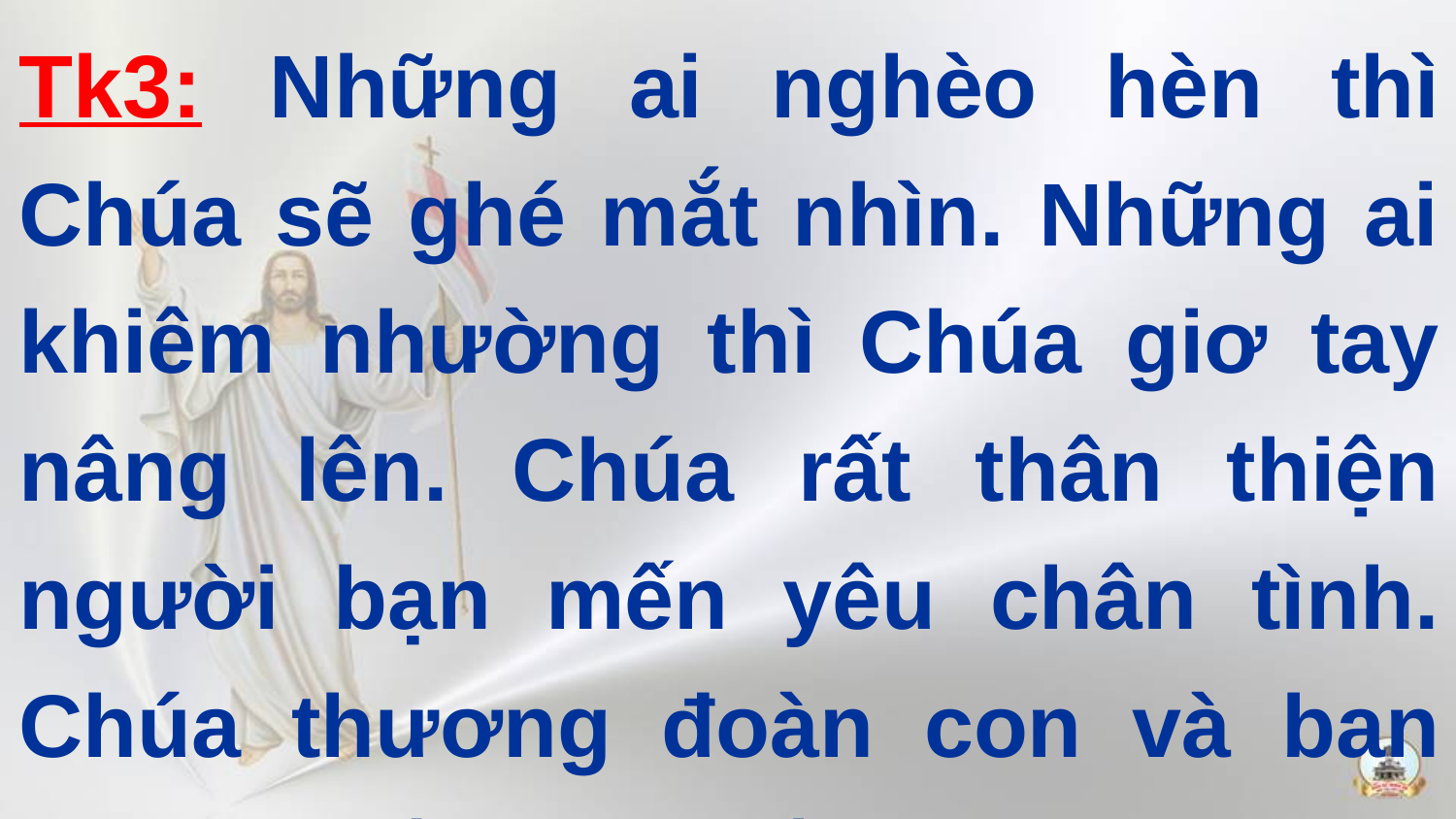

Tk3: Những ai nghèo hèn thì Chúa sẽ ghé mắt nhìn. Những ai khiêm nhường thì Chúa giơ tay nâng lên. Chúa rất thân thiện người bạn mến yêu chân tình. Chúa thương đoàn con và ban ngàn muôn ơn thiêng.